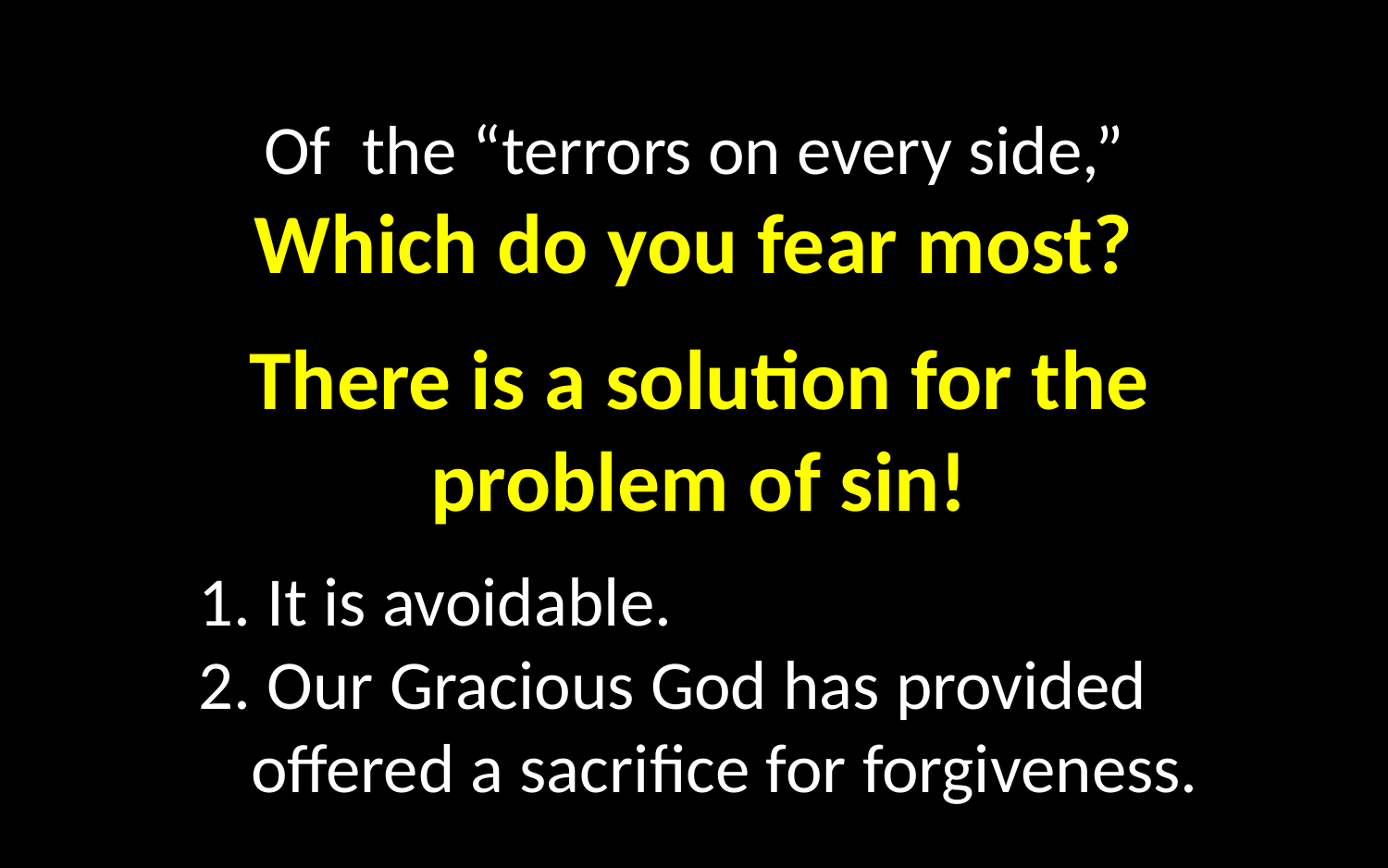

Of  the “terrors on every side,” Which do you fear most?
There is a solution for the problem of sin!
 It is avoidable.
 Our Gracious God has provided offered a sacrifice for forgiveness.